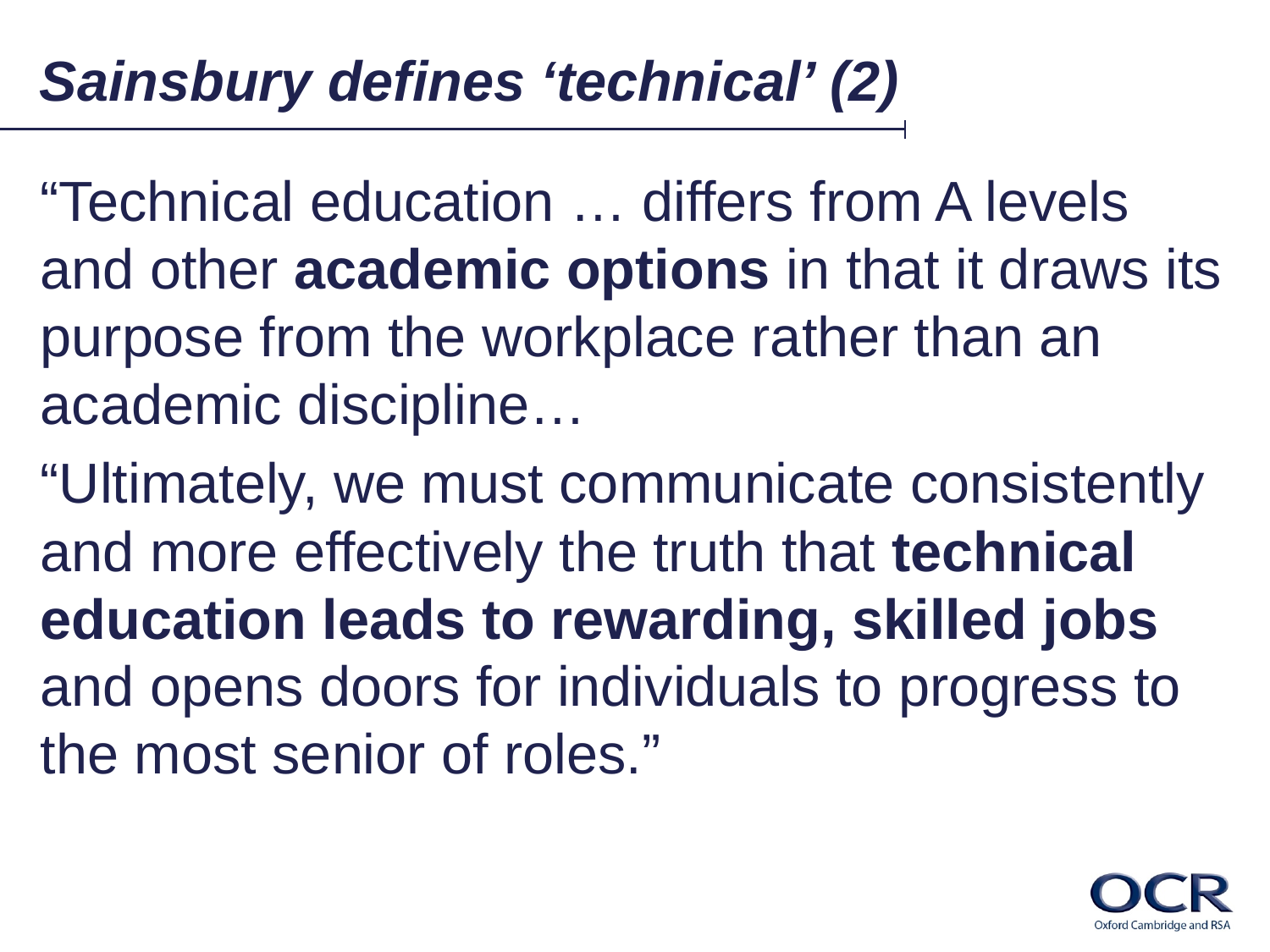

# Sainsbury defines ‘technical’ (2)
“Technical education … differs from A levels and other academic options in that it draws its purpose from the workplace rather than an academic discipline…
“Ultimately, we must communicate consistently and more effectively the truth that technical education leads to rewarding, skilled jobs and opens doors for individuals to progress to the most senior of roles.”